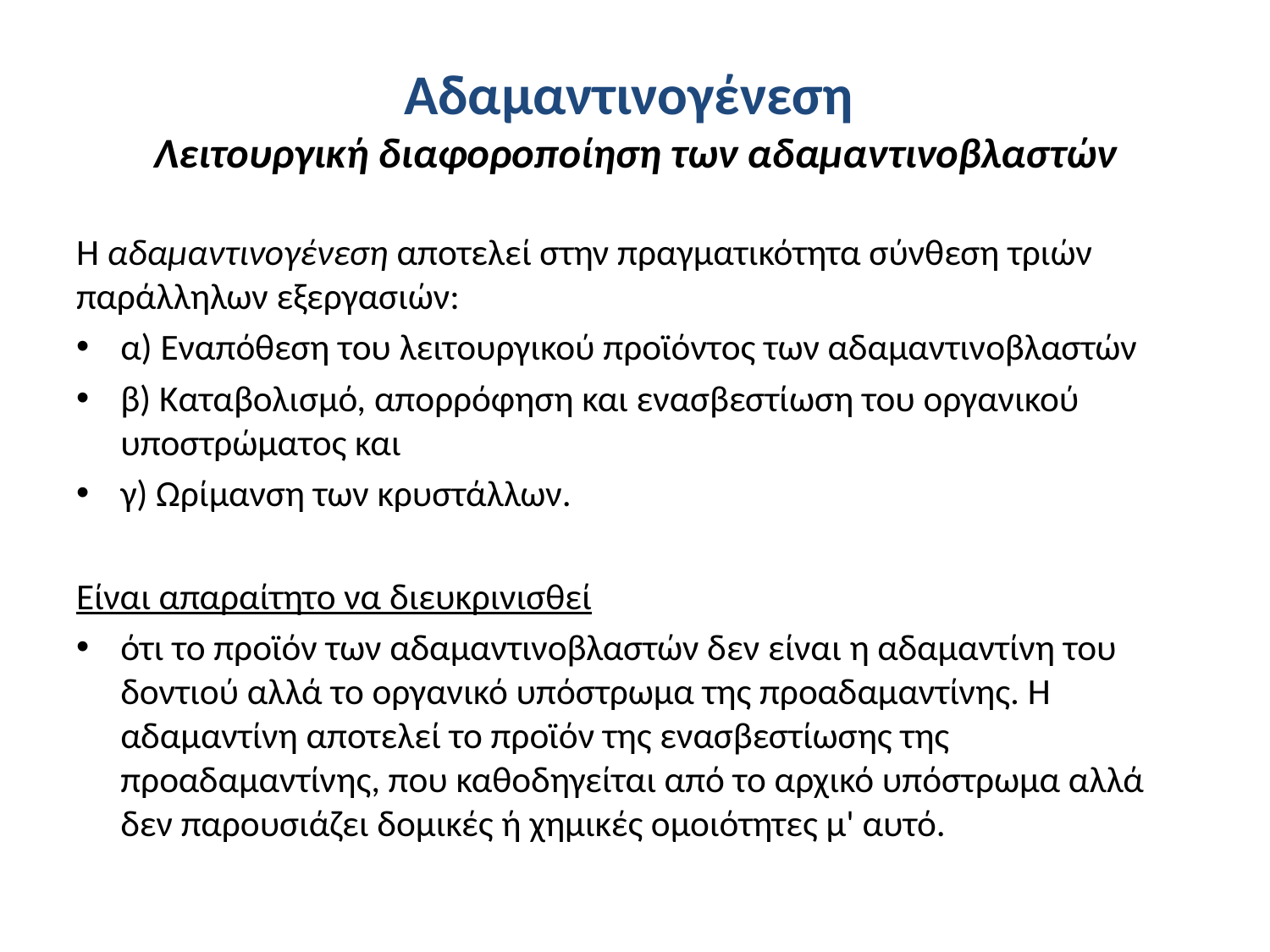

# Αδαμαντινογένεση Λειτουργική διαφοροποίηση των αδαμαντινοβλαστών
Η αδαμαντινογένεση αποτελεί στην πραγματικότητα σύνθεση τριών παράλληλων εξεργασιών:
α) Εναπόθεση του λειτουργικού προϊόντος των αδαμαντινοβλαστών
β) Καταβολισμό, απορρόφηση και ενασβεστίωση του οργανικού υποστρώματος και
γ) Ωρίμανση των κρυστάλλων.

Είναι απαραίτητο να διευκρινισθεί
ότι το προϊόν των αδαμαντινοβλαστών δεν είναι η αδαμαντίνη του δοντιού αλλά το οργανικό υπόστρωμα της προαδαμαντίνης. Η αδαμαντίνη αποτελεί το προϊόν της ενασβεστίωσης της προαδαμαντίνης, που καθοδηγείται από το αρχικό υπόστρωμα αλλά δεν παρουσιάζει δομικές ή χημικές ομοιότητες μ' αυτό.